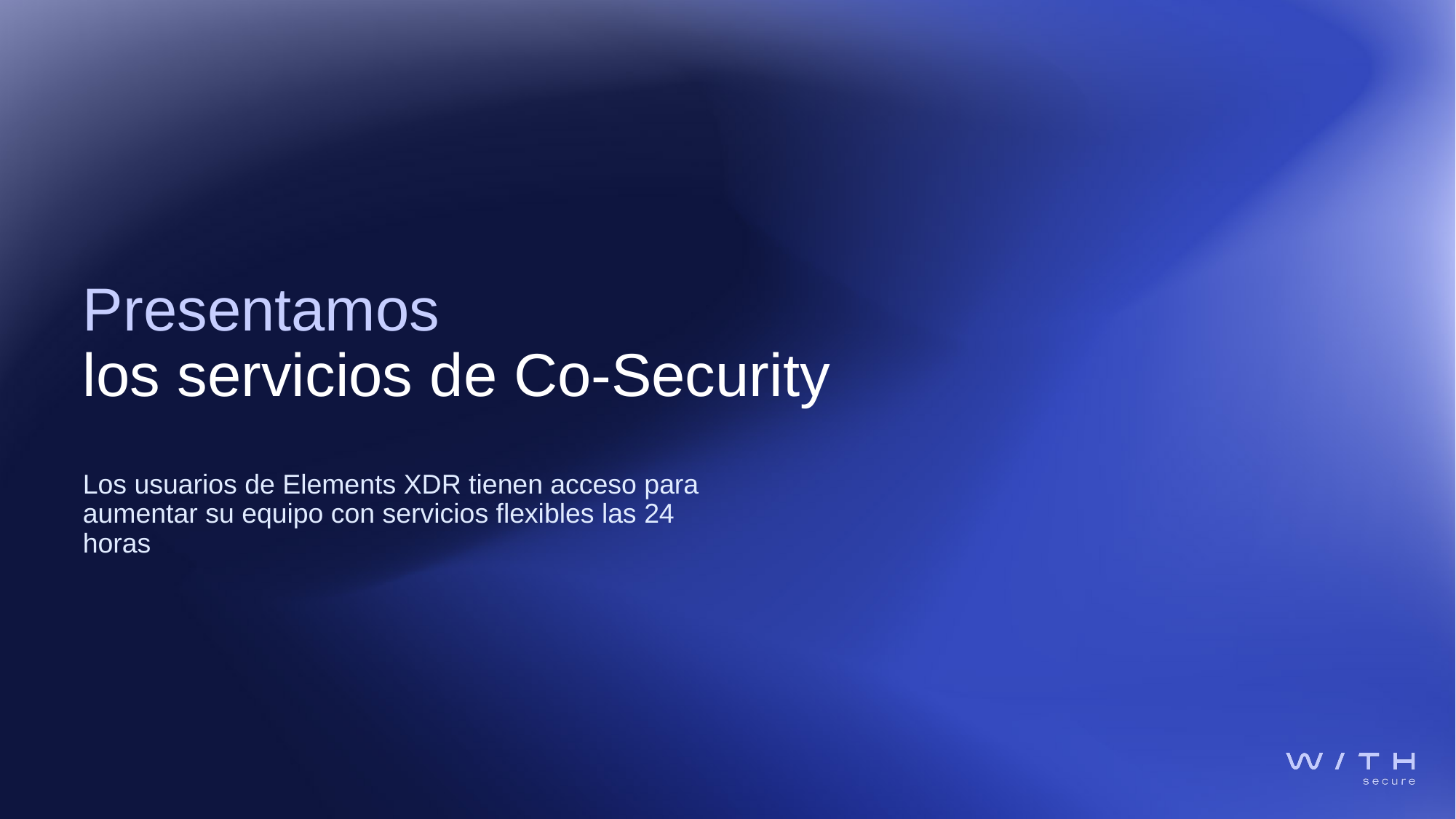

# Presentamos los servicios de Co-Security
Los usuarios de Elements XDR tienen acceso para aumentar su equipo con servicios flexibles las 24 horas